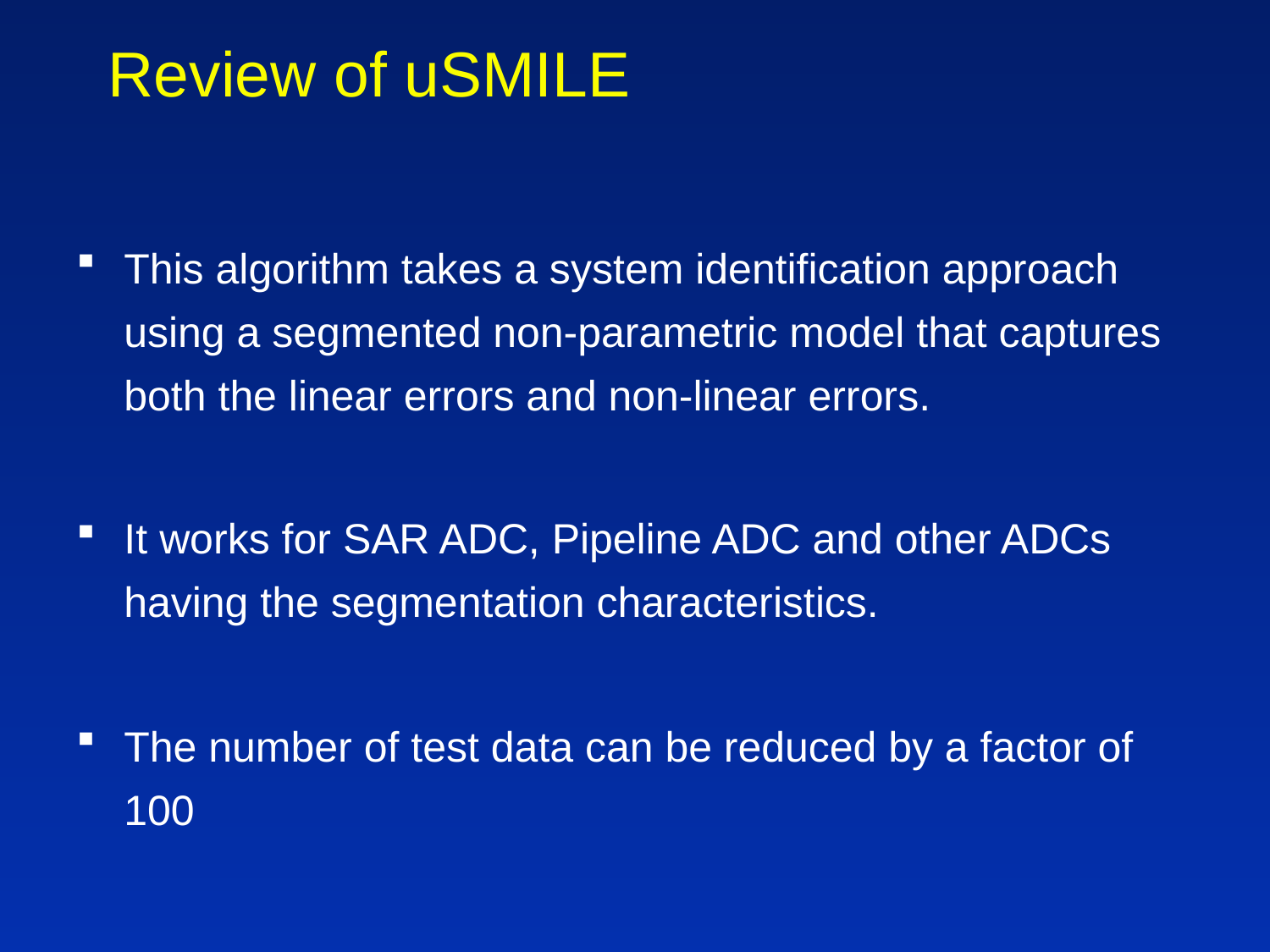

# Review of uSMILE
This algorithm takes a system identification approach using a segmented non-parametric model that captures both the linear errors and non-linear errors.

It works for SAR ADC, Pipeline ADC and other ADCs having the segmentation characteristics.

The number of test data can be reduced by a factor of 100